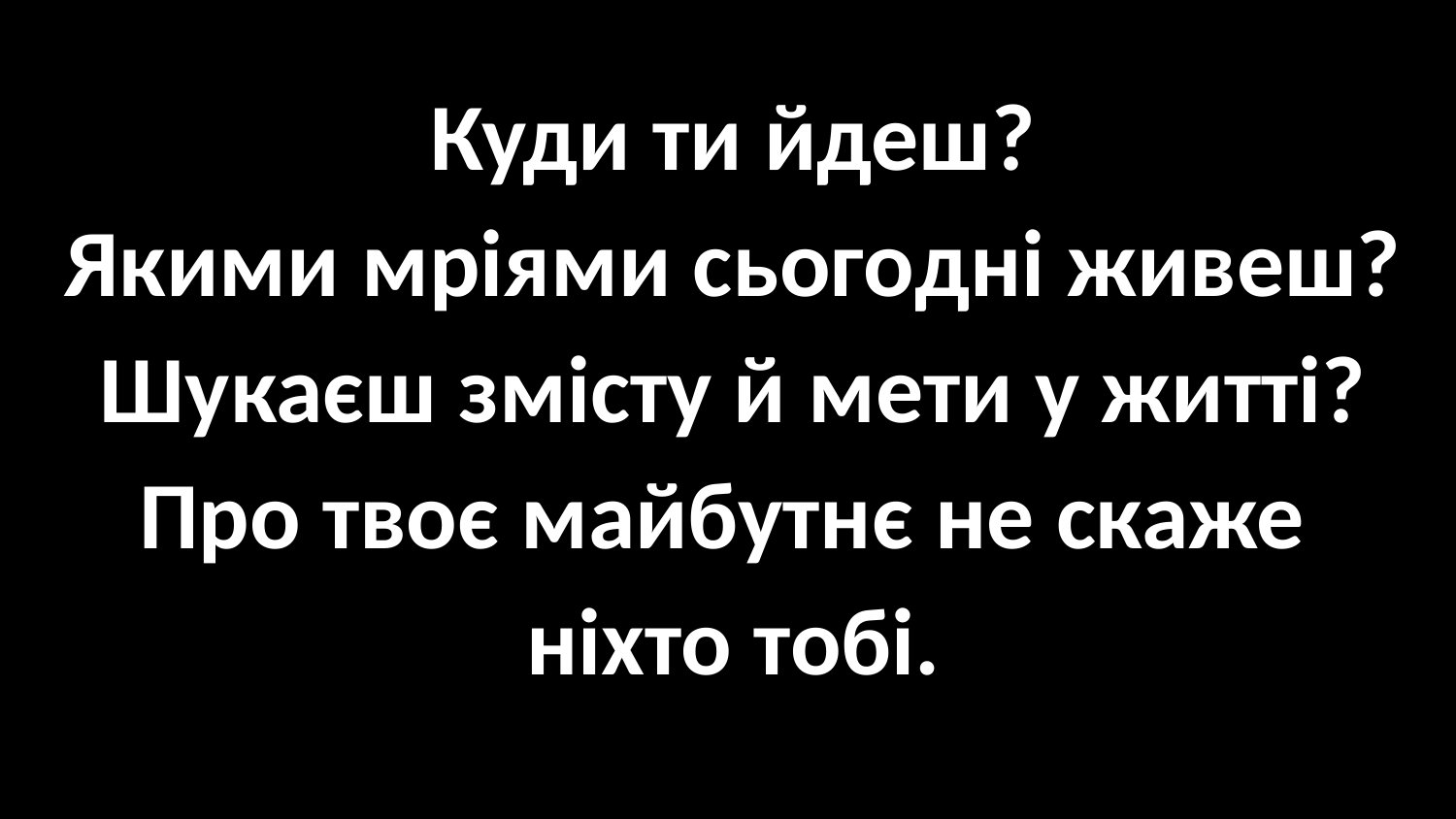

#
Куди ти йдеш?
Якими мріями сьогодні живеш?
Шукаєш змісту й мети у житті?
Про твоє майбутнє не скаже
ніхто тобі.